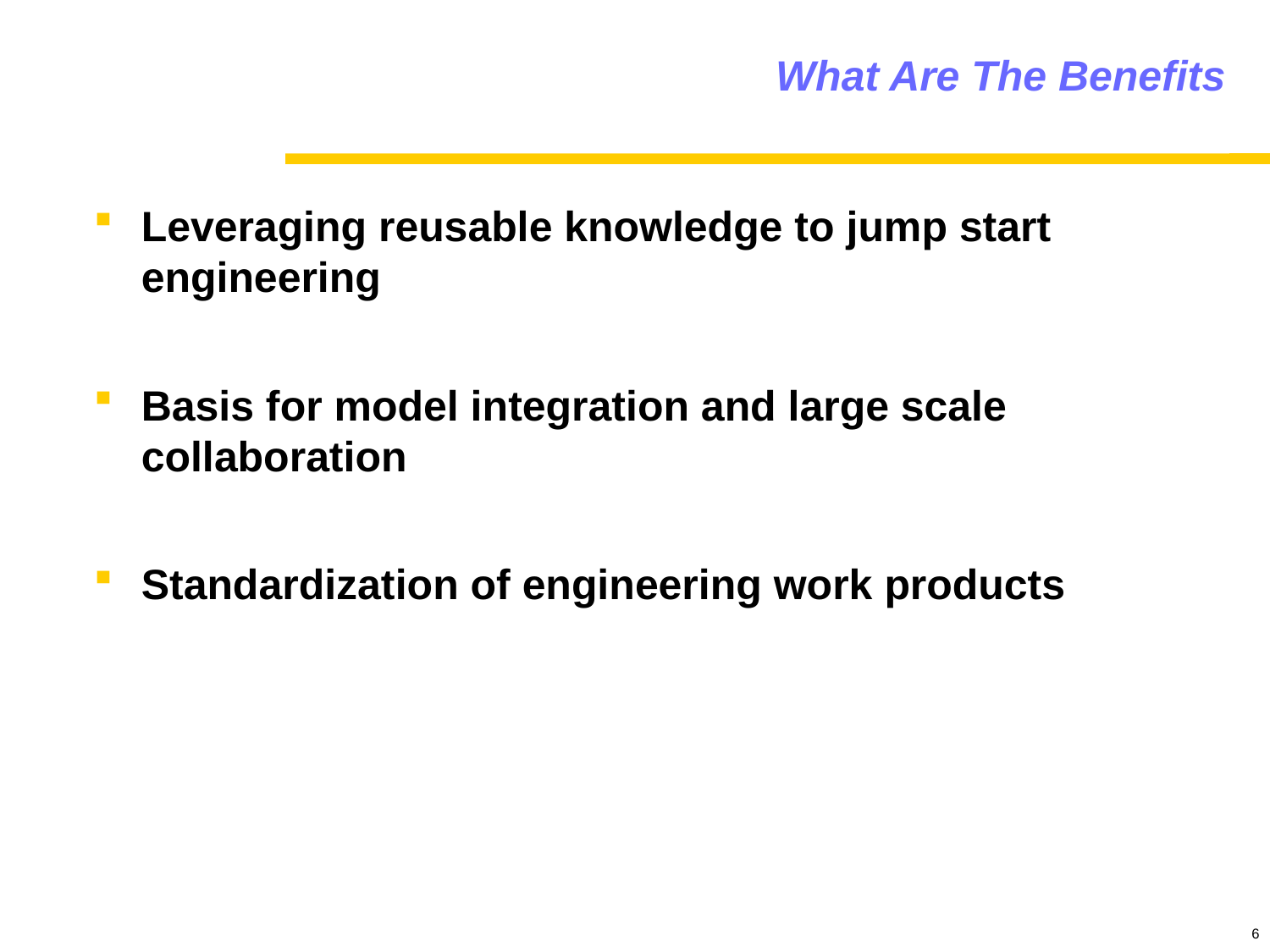

# What Are The Benefits
Leveraging reusable knowledge to jump start engineering

Basis for model integration and large scale collaboration

Standardization of engineering work products